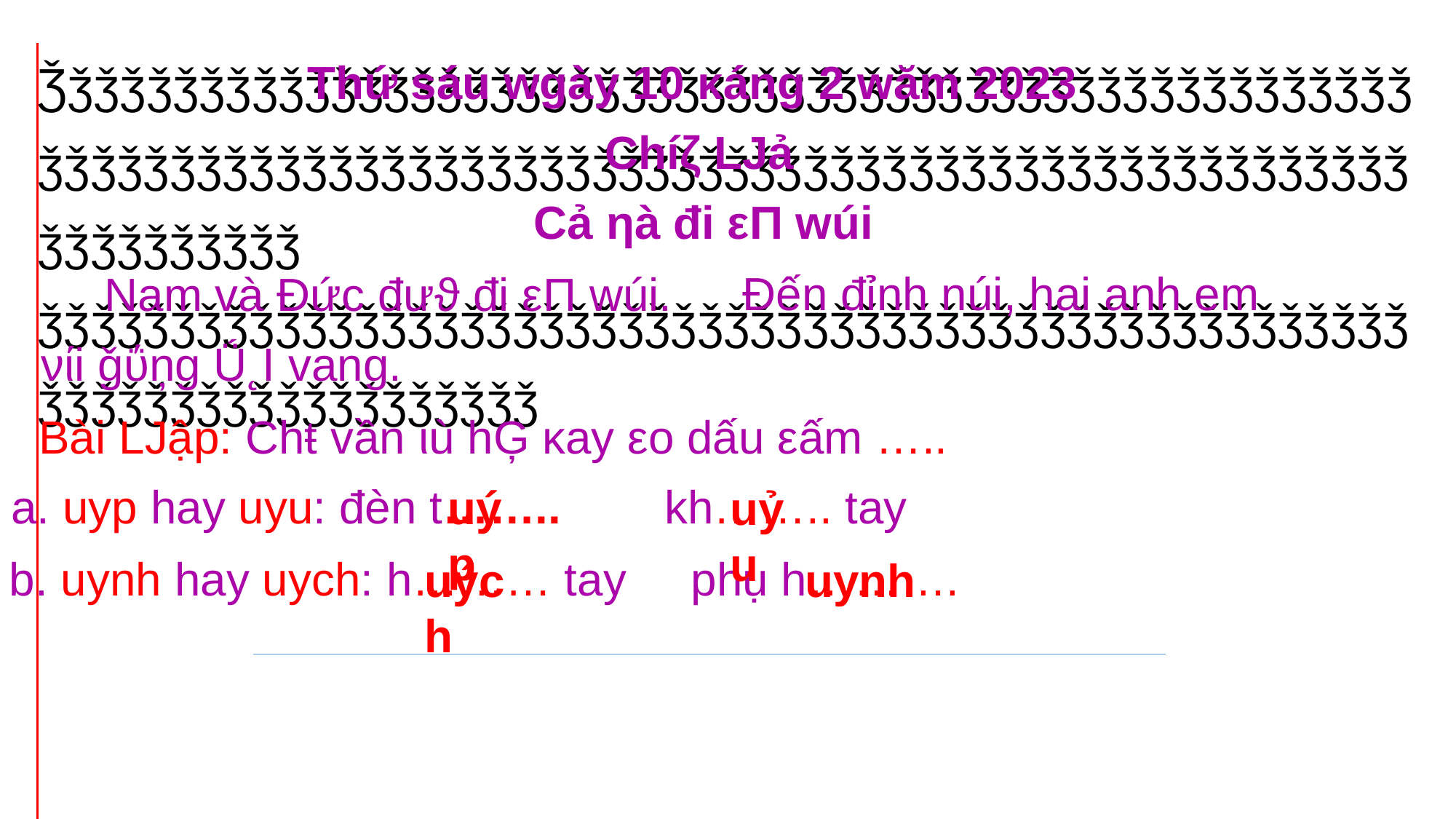

# Ǯǯǯǯǯǯǯǯǯǯǯǯǯǯǯǯǯǯǯǯǯǯǯǯǯǯǯǯǯǯǯǯǯǯǯǯǯǯǯǯǯǯǯǯǯǯǯǯǯǯǯǯǯǯǯǯǯǯǯǯǯǯǯǯǯǯǯǯǯǯǯǯǯǯǯǯǯǯǯǯǯǯǯǯǯǯǯǯǯǯǯǯǯǯǯǯǯǯǯǯǯǯǯǯǯǯǯǯǯǯǯǯǯǯ  ǯǯǯǯǯǯǯǯǯǯǯǯǯǯǯǯǯǯǯǯǯǯǯǯǯǯǯǯǯǯǯǯǯǯǯǯǯǯǯǯǯǯǯǯǯǯǯǯǯǯǯǯǯǯǯǯǯǯǯǯǯǯǯǯǯǯǯǯǯǯǯ
  Thứ sáu wgày 10 κáng 2 wăm 2023
Chíζ Ǉả
Cả ηà đi εΠ wúi
 Đến đỉnh núi, hai anh em
 Nam và Đức đưϑ đi εΠ wúi.
νίi ǧΰņg Ǘ˛Ι vang.
Bài Ǉập: Chŧ vần ιù hĢ κay εo dấu εấm …..
a. uyp hay uyu: đèn t……..        kh…….. tay
uýp
uỷu
b. uynh hay uych: h……… tay     phụ h……….
 uynh
uých